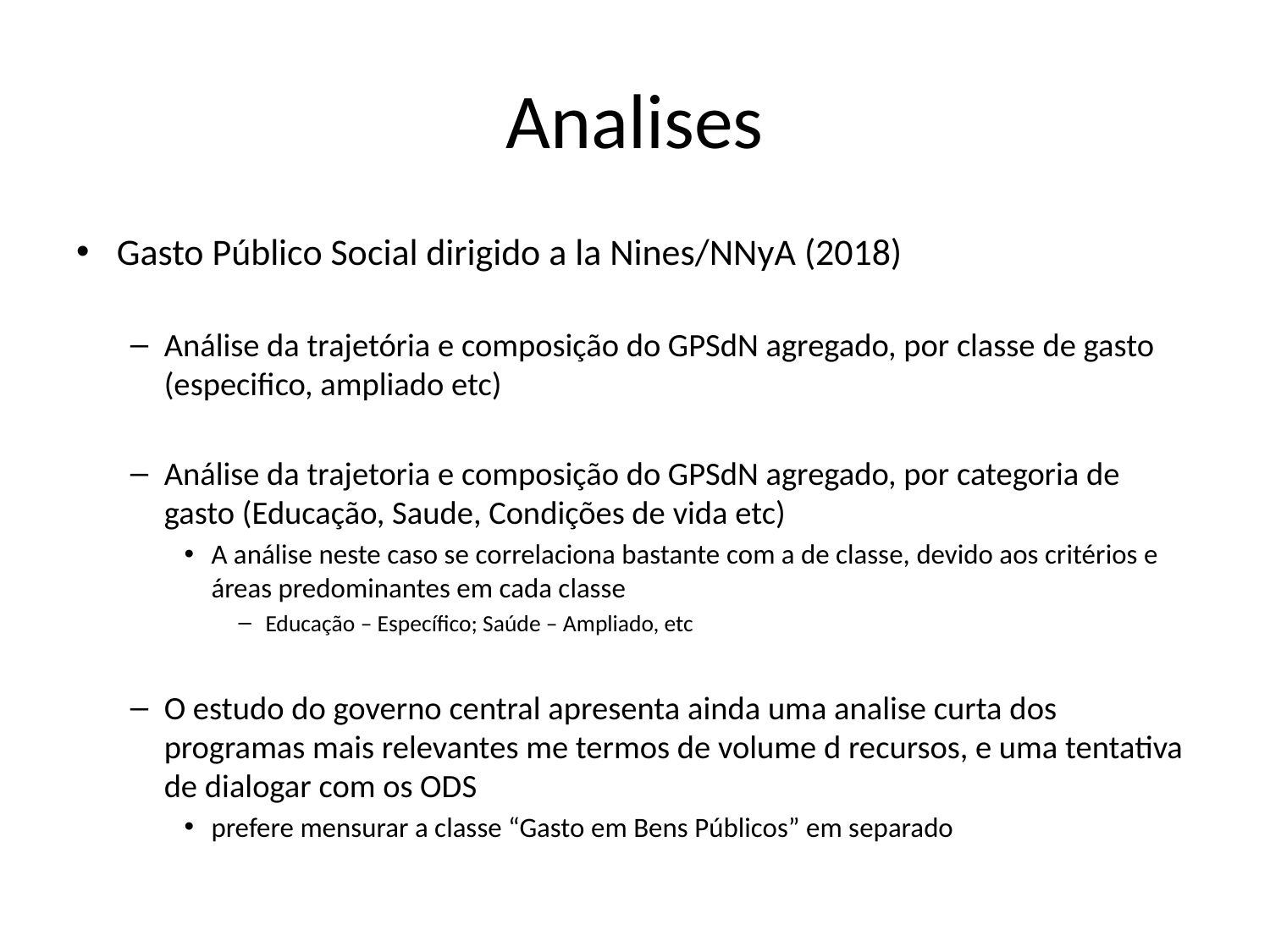

# Analises
Gasto Público Social dirigido a la Nines/NNyA (2018)

Análise da trajetória e composição do GPSdN agregado, por classe de gasto (especifico, ampliado etc)

Análise da trajetoria e composição do GPSdN agregado, por categoria de gasto (Educação, Saude, Condições de vida etc)
A análise neste caso se correlaciona bastante com a de classe, devido aos critérios e áreas predominantes em cada classe
Educação – Específico; Saúde – Ampliado, etc

O estudo do governo central apresenta ainda uma analise curta dos programas mais relevantes me termos de volume d recursos, e uma tentativa de dialogar com os ODS
prefere mensurar a classe “Gasto em Bens Públicos” em separado